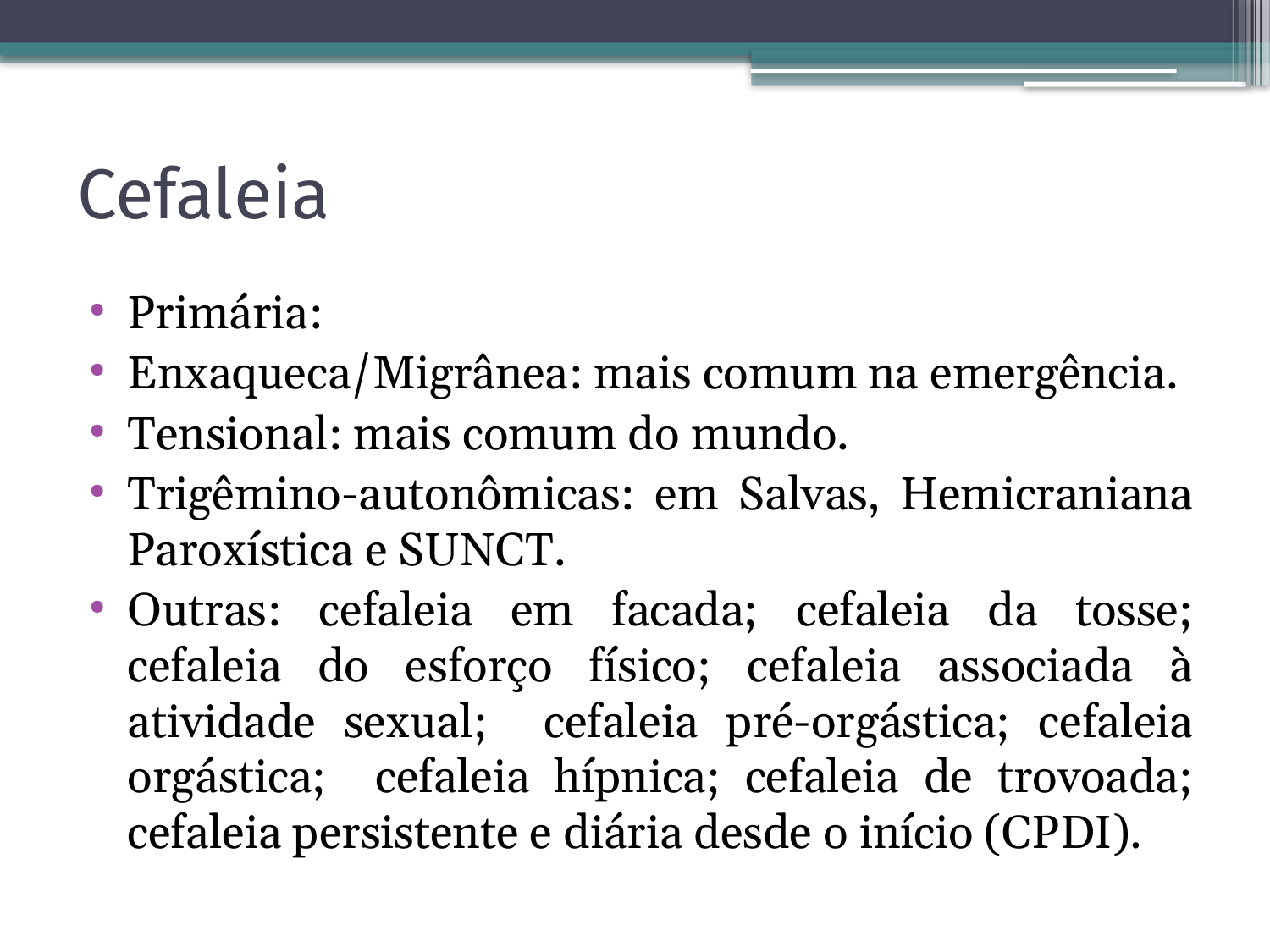

# Cefaleia
Primária:
Enxaqueca/Migrânea: mais comum na emergência.
Tensional: mais comum do mundo.
Trigêmino-autonômicas: em Salvas, Hemicraniana Paroxística e SUNCT.
Outras: cefaleia em facada; cefaleia da tosse; cefaleia do esforço físico; cefaleia associada à atividade sexual;  cefaleia pré-orgástica; cefaleia orgástica;  cefaleia hípnica; cefaleia de trovoada; cefaleia persistente e diária desde o início (CPDI).